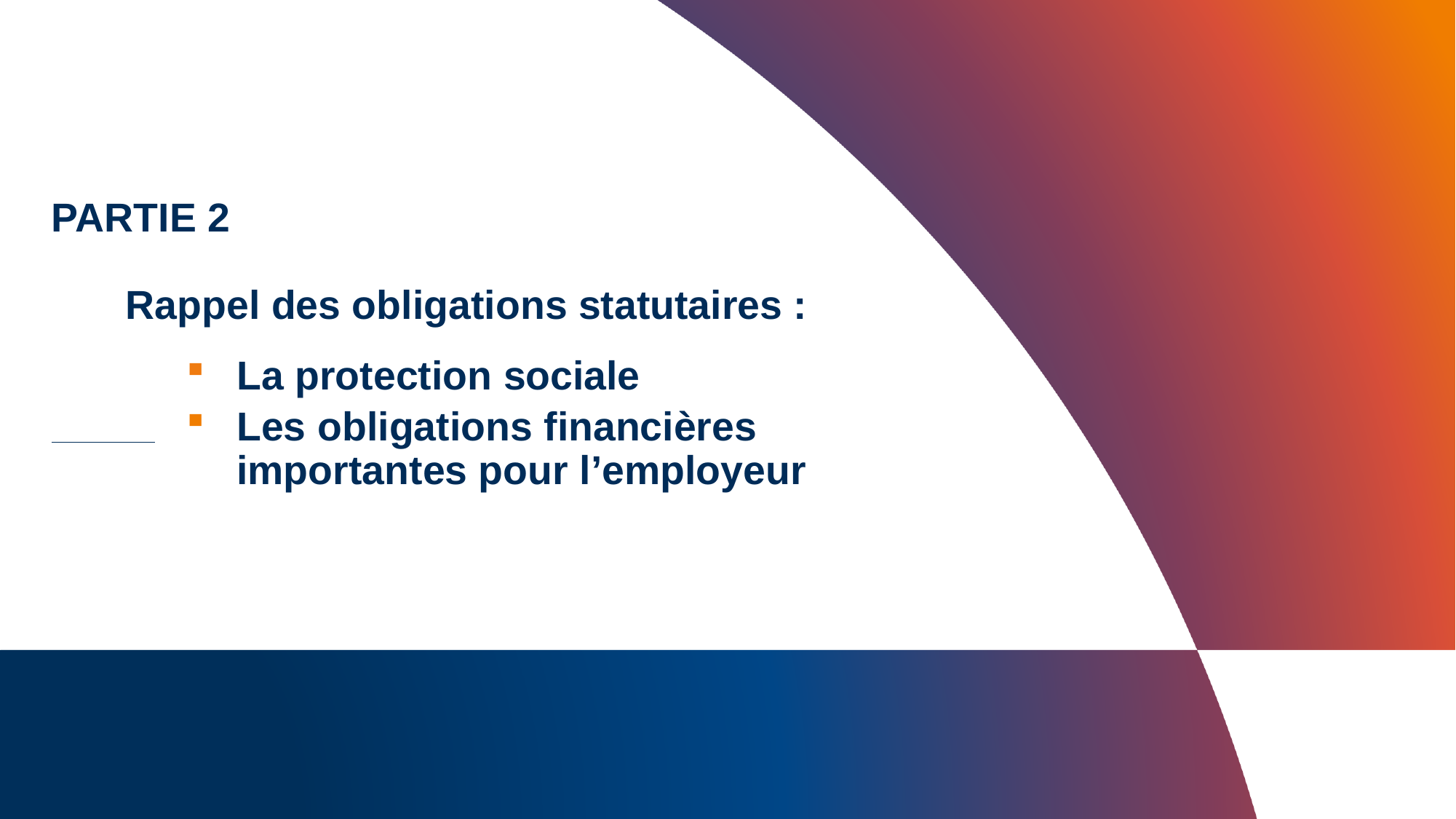

# PARTIE 2 Rappel des obligations statutaires :
La protection sociale
Les obligations financières importantes pour l’employeur

7